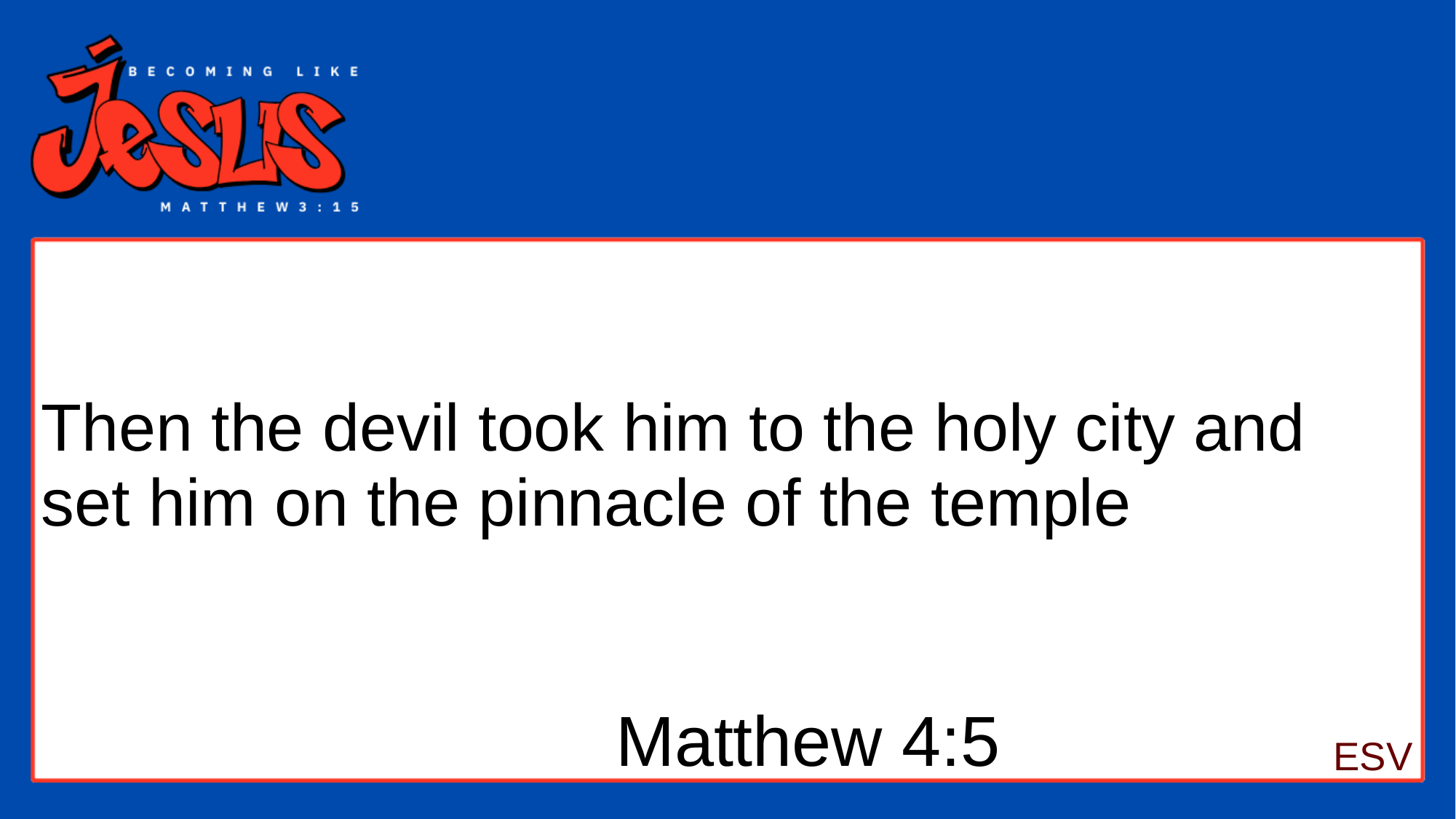

# Then the devil took him to the holy city and set him on the pinnacle of the temple
Matthew 4:5
ESV